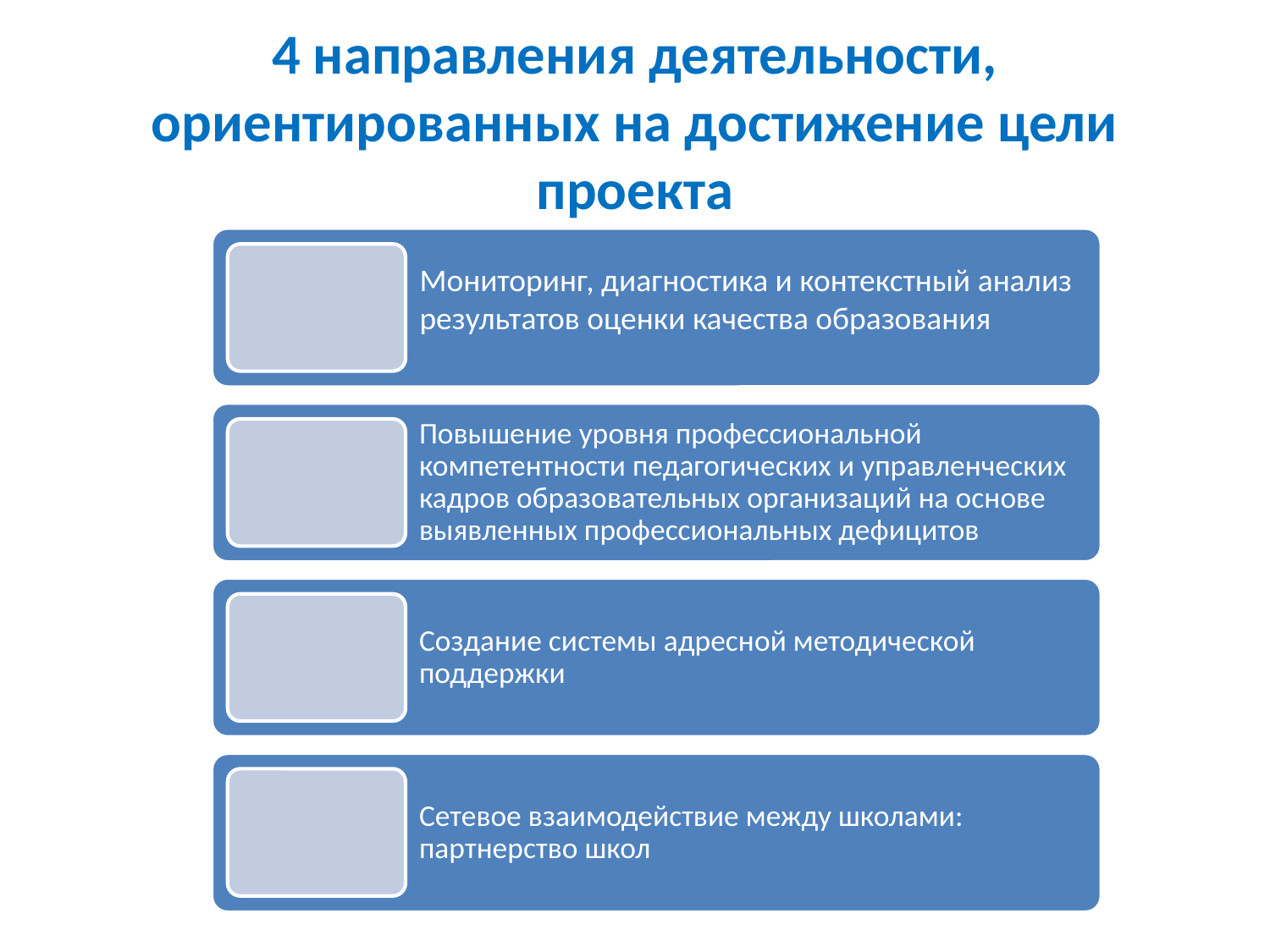

# 4 направления деятельности, ориентированных на достижение цели проекта
Мониторинг, диагностика и контекстный анализ результатов оценки качества образования

Повышение уровня профессиональной компетентности педагогических и управленческих кадров образовательных организаций на основе выявленных профессиональных дефицитов
Создание системы адресной методической поддержки
Сетевое взаимодействие между школами: партнерство школ